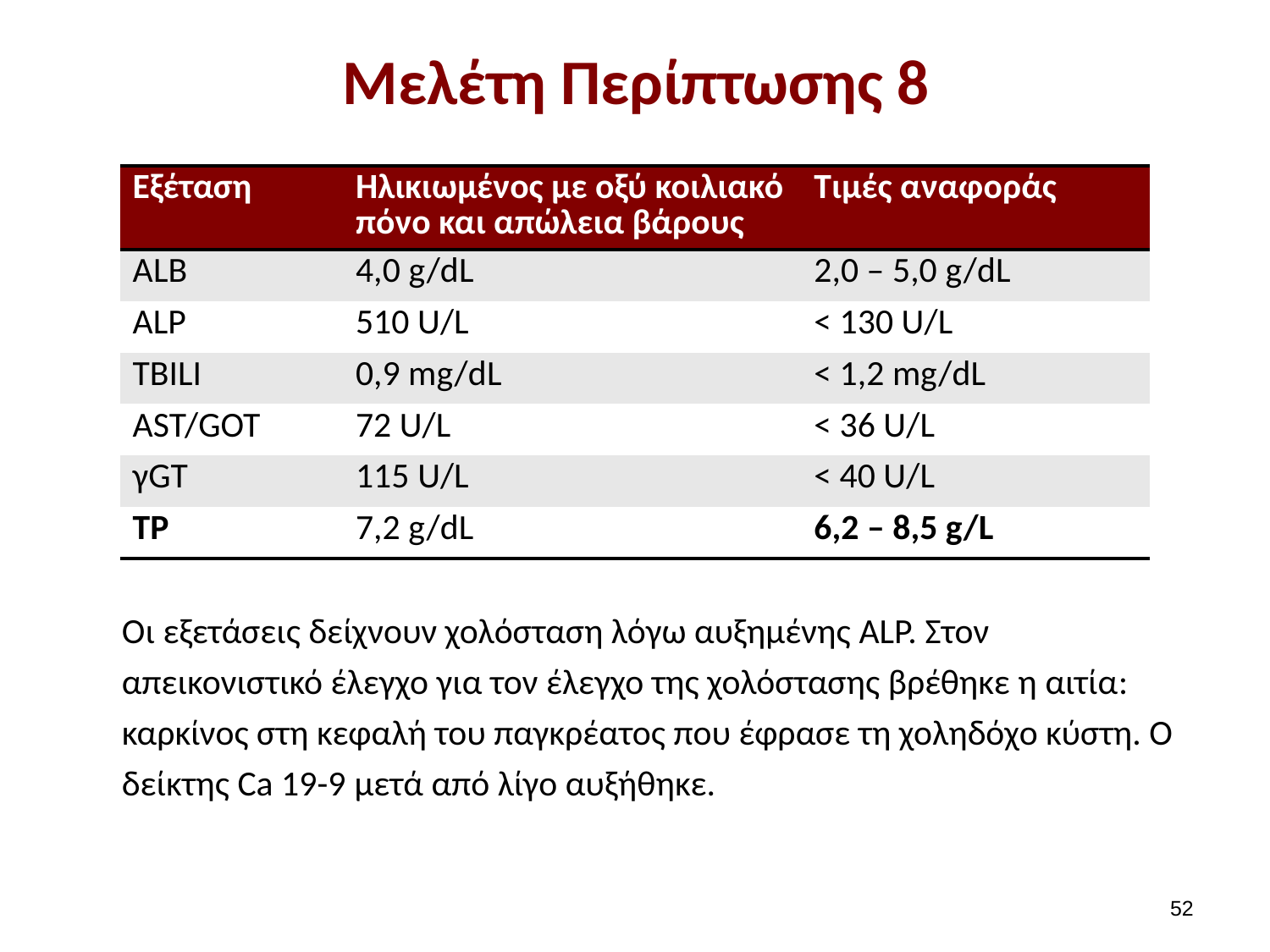

# Μελέτη Περίπτωσης 8
| Εξέταση | Hλικιωμένος με οξύ κοιλιακό πόνο και απώλεια βάρους | Τιμές αναφοράς |
| --- | --- | --- |
| ΑLB | 4,0 g/dL | 2,0 – 5,0 g/dL |
| ALP | 510 U/L | < 130 U/L |
| TBILI | 0,9 mg/dL | < 1,2 mg/dL |
| AST/GOT | 72 U/L | < 36 U/L |
| γGT | 115 U/L | < 40 U/L |
| TP | 7,2 g/dL | 6,2 – 8,5 g/L |
Οι εξετάσεις δείχνουν χολόσταση λόγω αυξημένης ALP. Στον απεικονιστικό έλεγχο για τον έλεγχο της χολόστασης βρέθηκε η αιτία: καρκίνος στη κεφαλή του παγκρέατος που έφρασε τη χοληδόχο κύστη. Ο δείκτης Ca 19-9 μετά από λίγο αυξήθηκε.
52